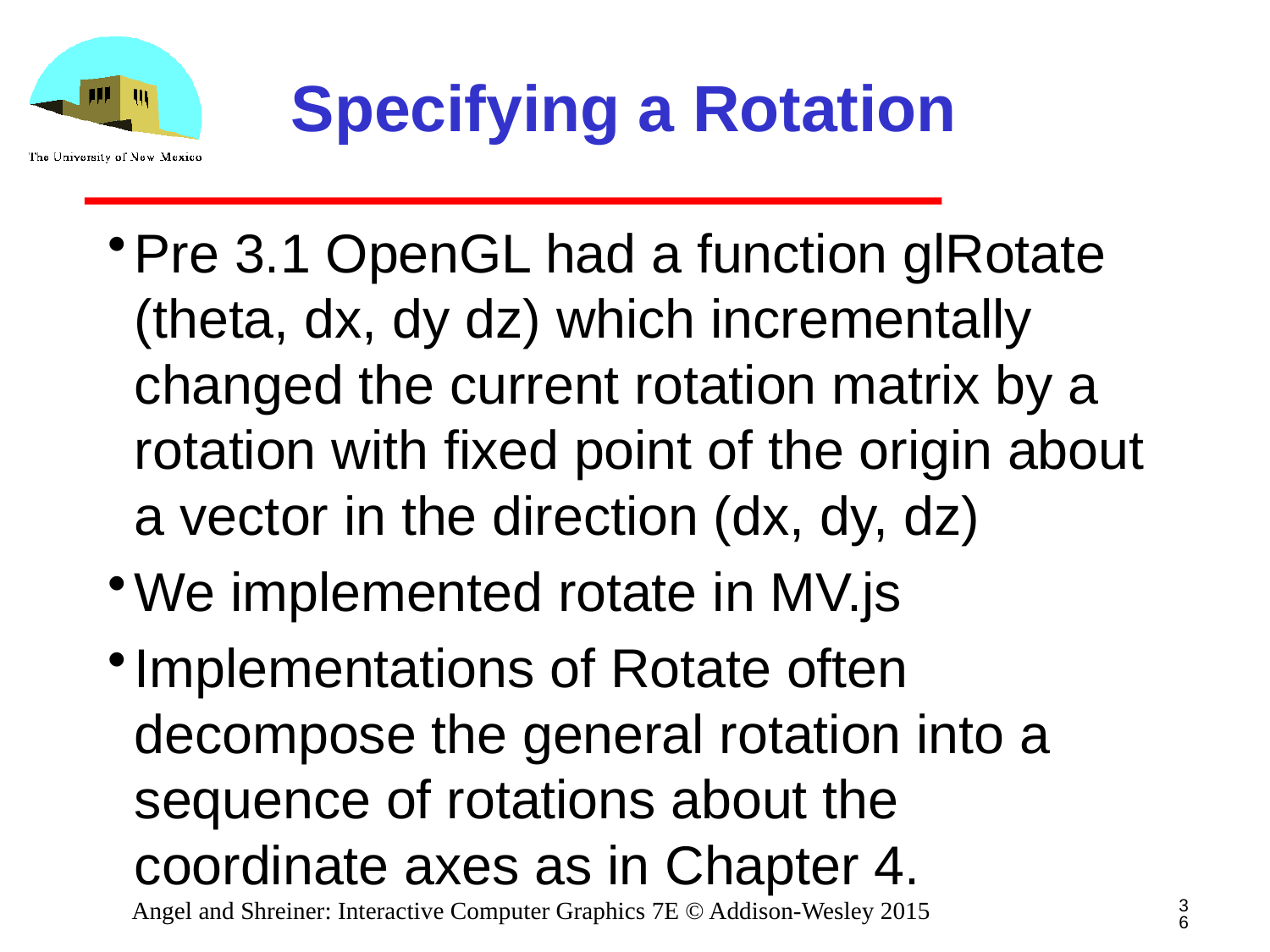

# Specifying a Rotation
Pre 3.1 OpenGL had a function glRotate (theta, dx, dy dz) which incrementally changed the current rotation matrix by a rotation with fixed point of the origin about a vector in the direction (dx, dy, dz)
We implemented rotate in MV.js
Implementations of Rotate often decompose the general rotation into a sequence of rotations about the coordinate axes as in Chapter 4.
36
Angel and Shreiner: Interactive Computer Graphics 7E © Addison-Wesley 2015